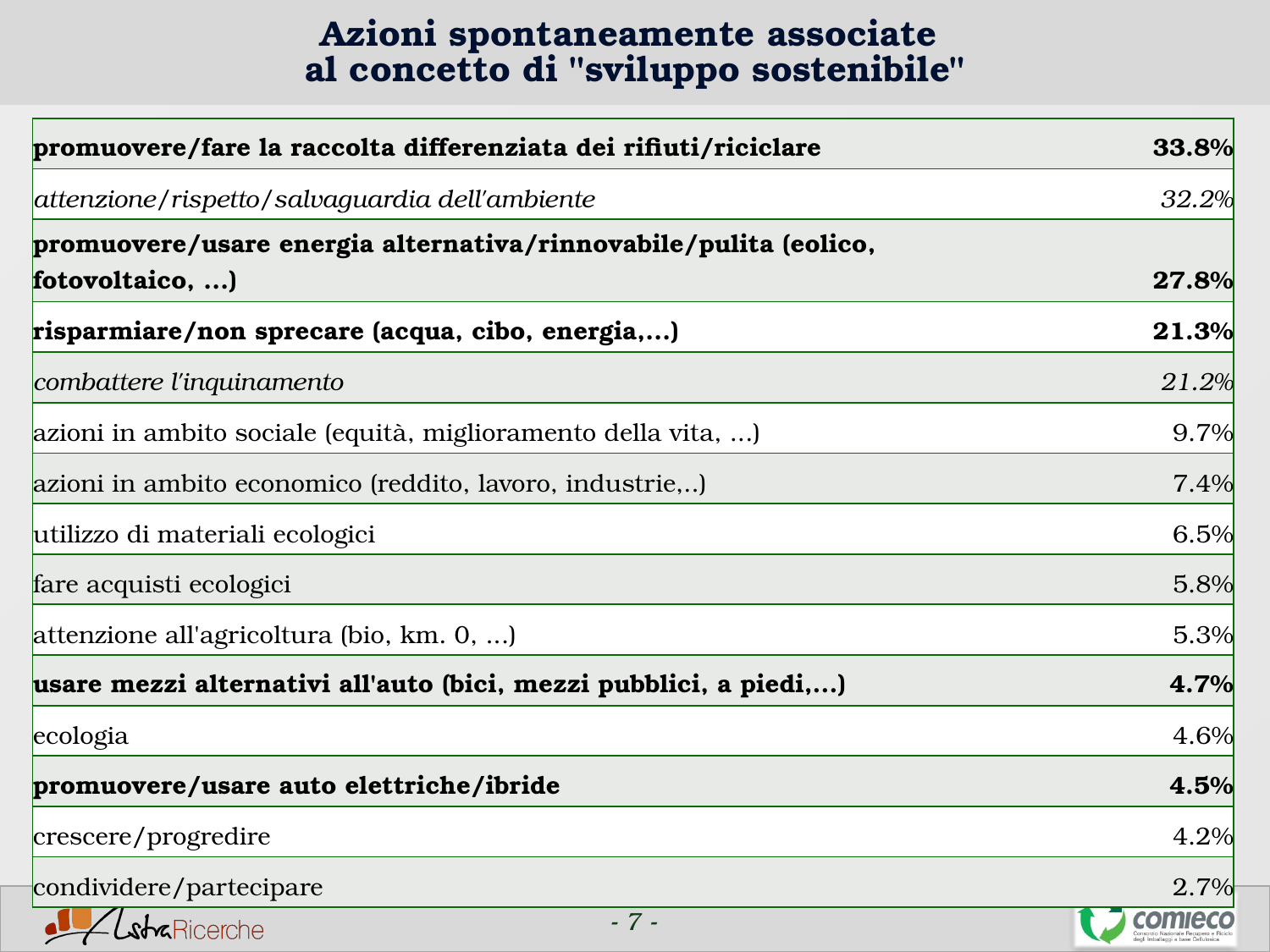

# Azioni spontaneamente associate al concetto di "sviluppo sostenibile"
| promuovere/fare la raccolta differenziata dei rifiuti/riciclare | 33.8% |
| --- | --- |
| attenzione/rispetto/salvaguardia dell'ambiente | 32.2% |
| promuovere/usare energia alternativa/rinnovabile/pulita (eolico, fotovoltaico, ...) | 27.8% |
| risparmiare/non sprecare (acqua, cibo, energia,...) | 21.3% |
| combattere l'inquinamento | 21.2% |
| azioni in ambito sociale (equità, miglioramento della vita, ...) | 9.7% |
| azioni in ambito economico (reddito, lavoro, industrie,..) | 7.4% |
| utilizzo di materiali ecologici | 6.5% |
| fare acquisti ecologici | 5.8% |
| attenzione all'agricoltura (bio, km. 0, ...) | 5.3% |
| usare mezzi alternativi all'auto (bici, mezzi pubblici, a piedi,...) | 4.7% |
| ecologia | 4.6% |
| promuovere/usare auto elettriche/ibride | 4.5% |
| crescere/progredire | 4.2% |
| condividere/partecipare | 2.7% |